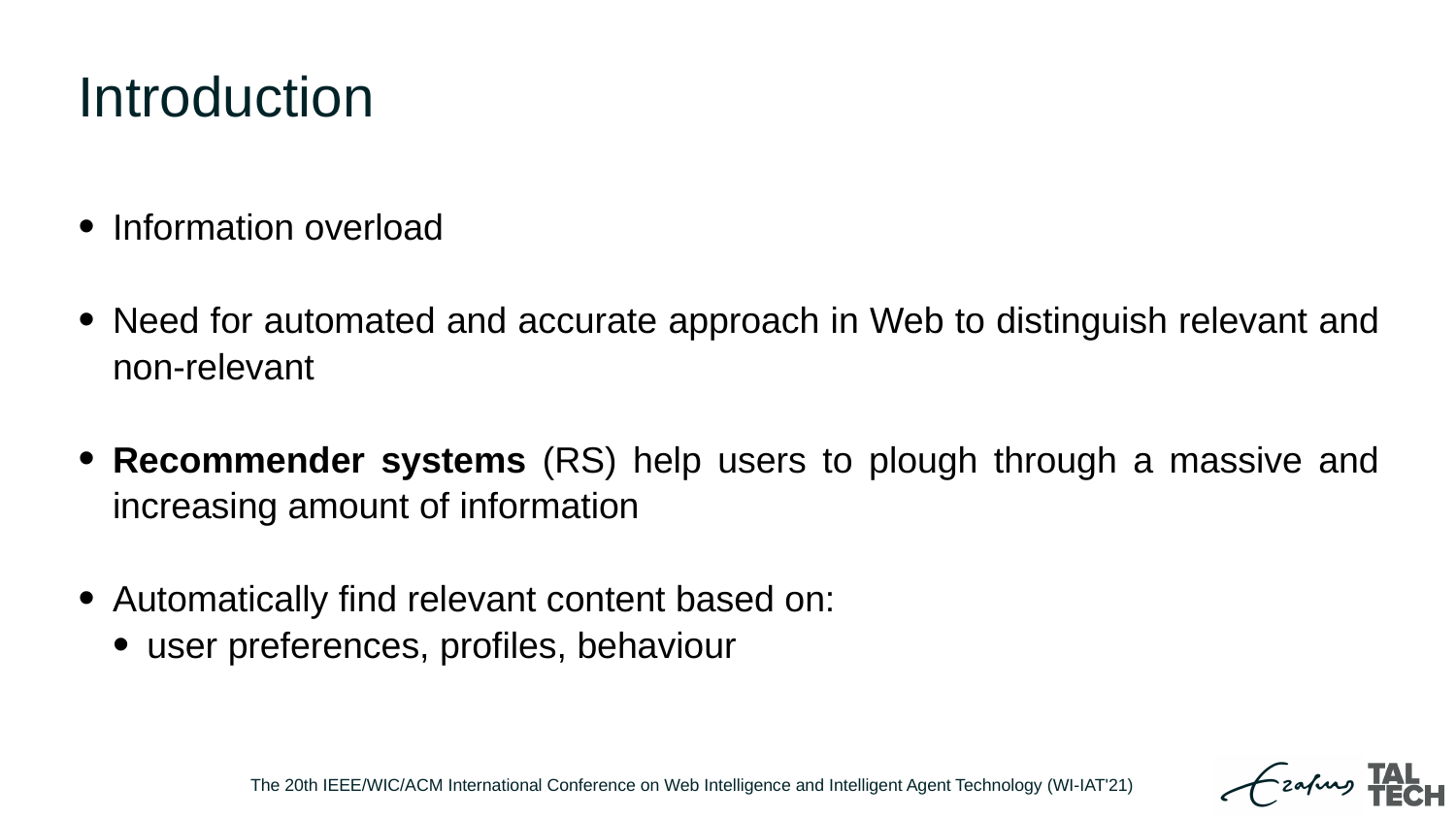

# Introduction

Information overload

Need for automated and accurate approach in Web to distinguish relevant and non-relevant

Recommender systems (RS) help users to plough through a massive and increasing amount of information

Automatically find relevant content based on:
user preferences, profiles, behaviour

The 20th IEEE/WIC/ACM International Conference on Web Intelligence and Intelligent Agent Technology (WI-IAT'21)